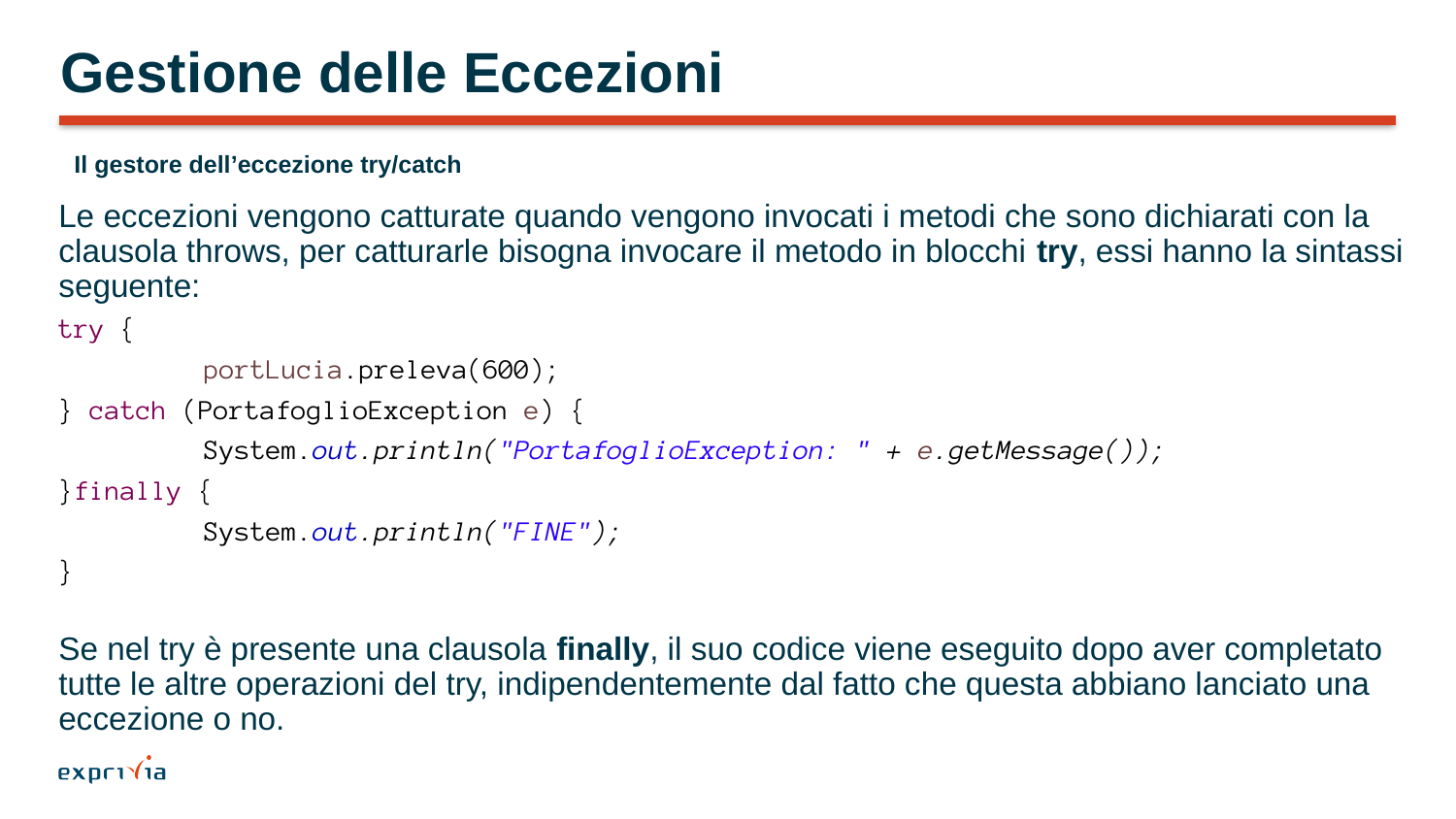

# Gestione delle Eccezioni
Il gestore dell’eccezione try/catch
Le eccezioni vengono catturate quando vengono invocati i metodi che sono dichiarati con la clausola throws, per catturarle bisogna invocare il metodo in blocchi try, essi hanno la sintassi seguente:
try {
	portLucia.preleva(600);
} catch (PortafoglioException e) {
	System.out.println("PortafoglioException: " + e.getMessage());
}finally {
	System.out.println("FINE");
}

Se nel try è presente una clausola finally, il suo codice viene eseguito dopo aver completato tutte le altre operazioni del try, indipendentemente dal fatto che questa abbiano lanciato una eccezione o no.